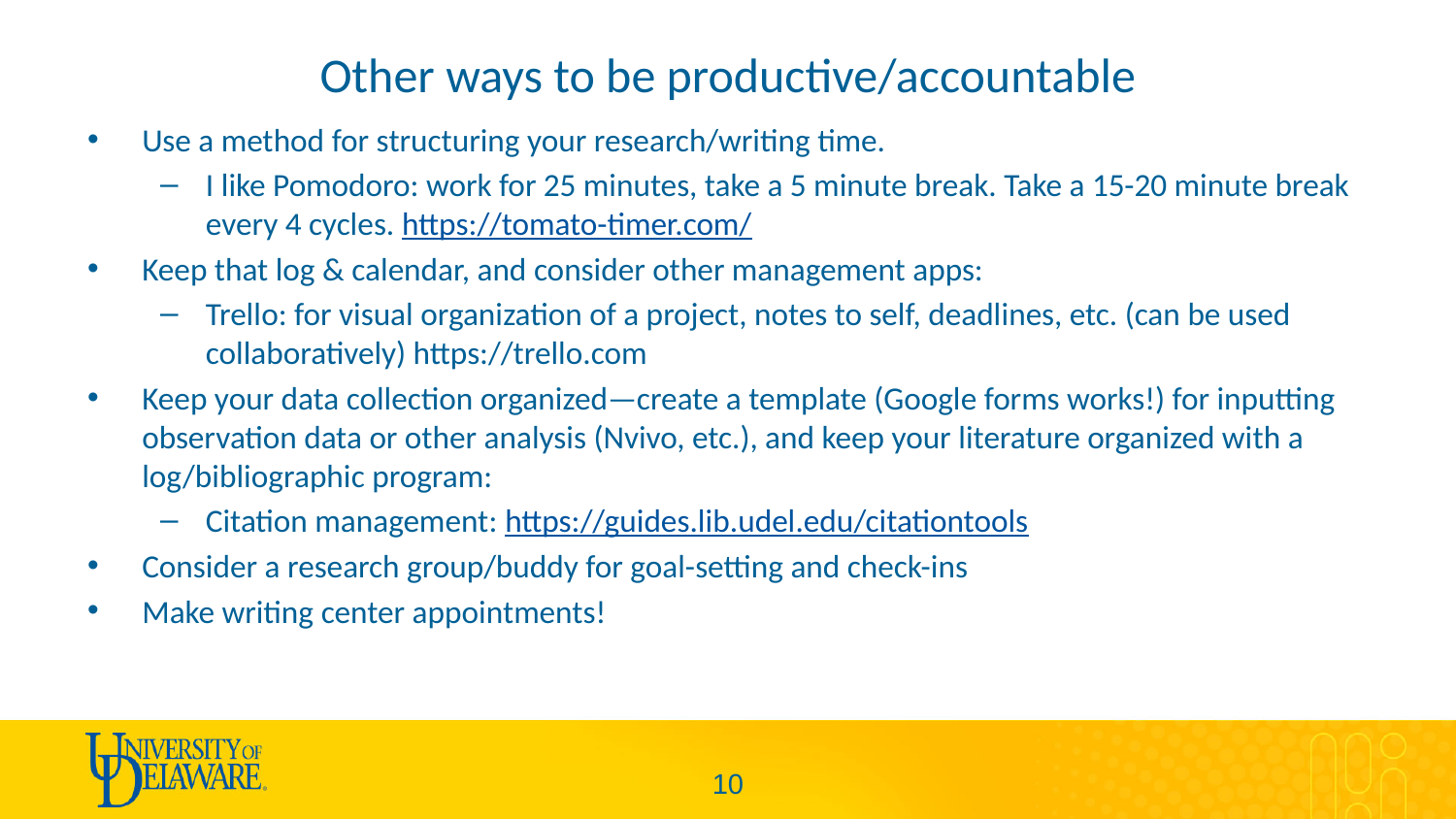

# Other ways to be productive/accountable
Use a method for structuring your research/writing time.
I like Pomodoro: work for 25 minutes, take a 5 minute break. Take a 15-20 minute break every 4 cycles. https://tomato-timer.com/
Keep that log & calendar, and consider other management apps:
Trello: for visual organization of a project, notes to self, deadlines, etc. (can be used collaboratively) https://trello.com
Keep your data collection organized—create a template (Google forms works!) for inputting observation data or other analysis (Nvivo, etc.), and keep your literature organized with a log/bibliographic program:
Citation management: https://guides.lib.udel.edu/citationtools
Consider a research group/buddy for goal-setting and check-ins
Make writing center appointments!

10